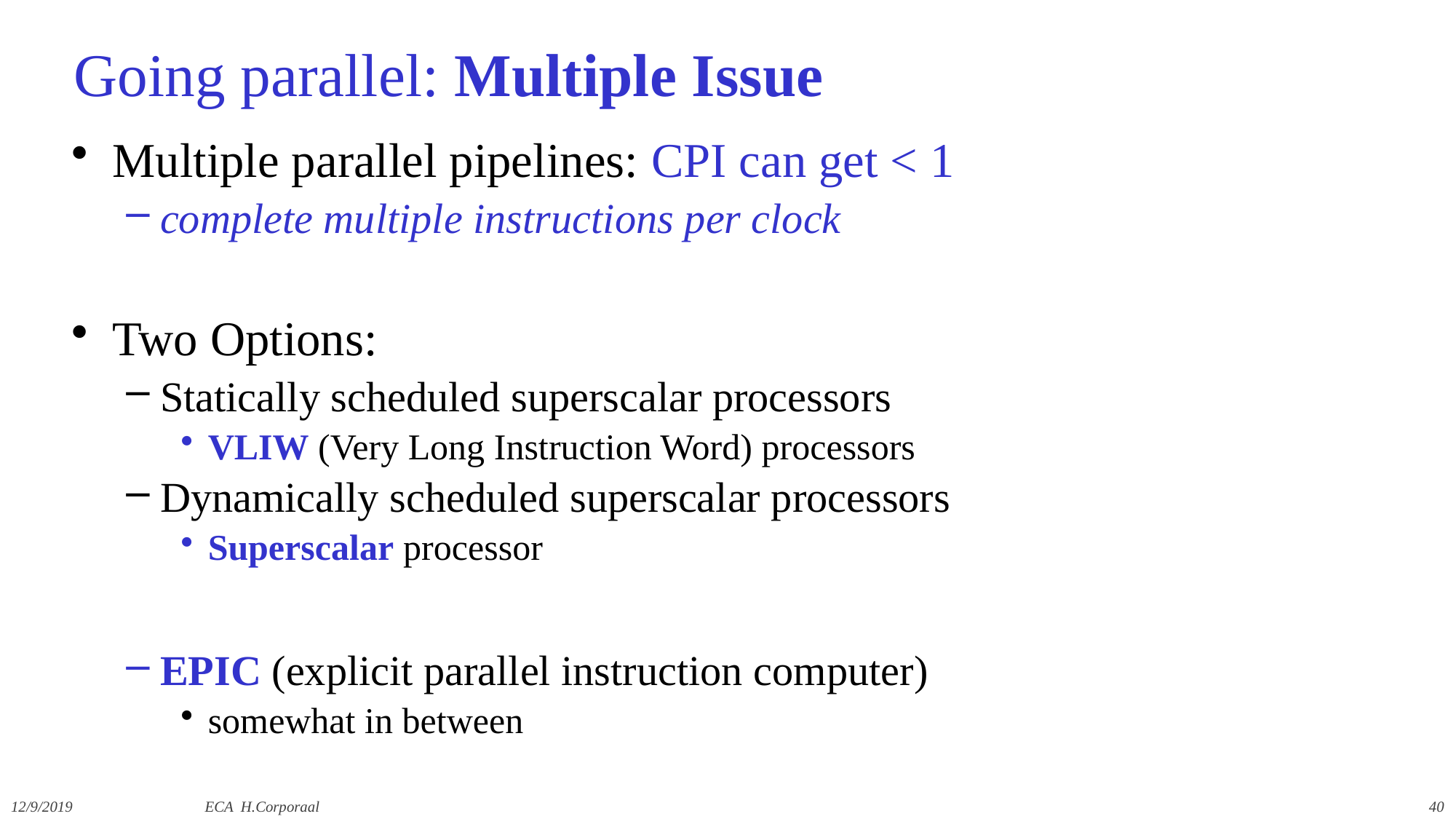

# Going parallel: Multiple Issue
Multiple parallel pipelines: CPI can get < 1
complete multiple instructions per clock

Two Options:
Statically scheduled superscalar processors
VLIW (Very Long Instruction Word) processors
Dynamically scheduled superscalar processors
Superscalar processor

EPIC (explicit parallel instruction computer)
somewhat in between
12/9/2019
ECA  H.Corporaal
40